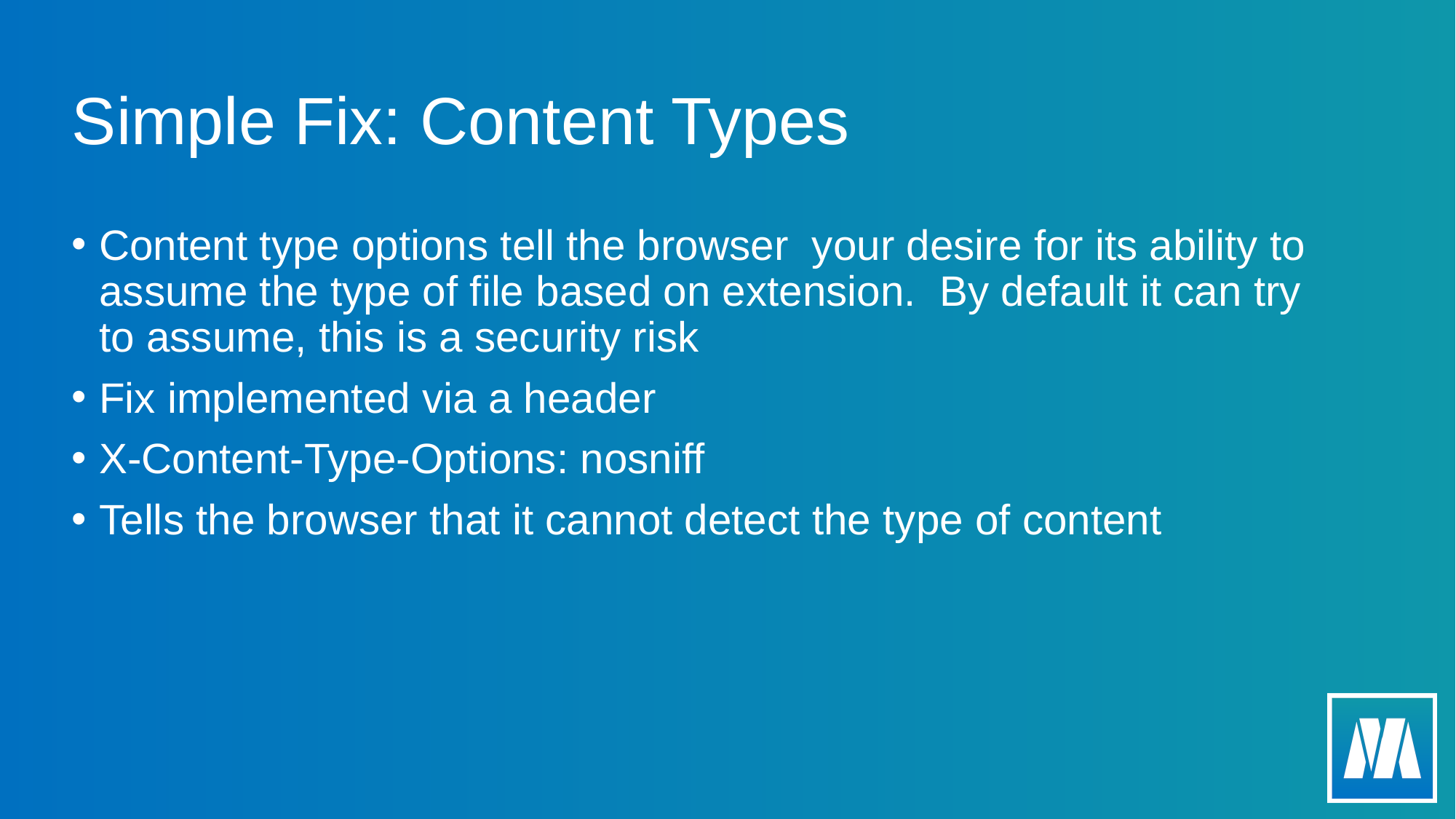

# Simple Fix: Content Types
Content type options tell the browser  your desire for its ability to assume the type of file based on extension.  By default it can try to assume, this is a security risk
Fix implemented via a header
X-Content-Type-Options: nosniff
Tells the browser that it cannot detect the type of content